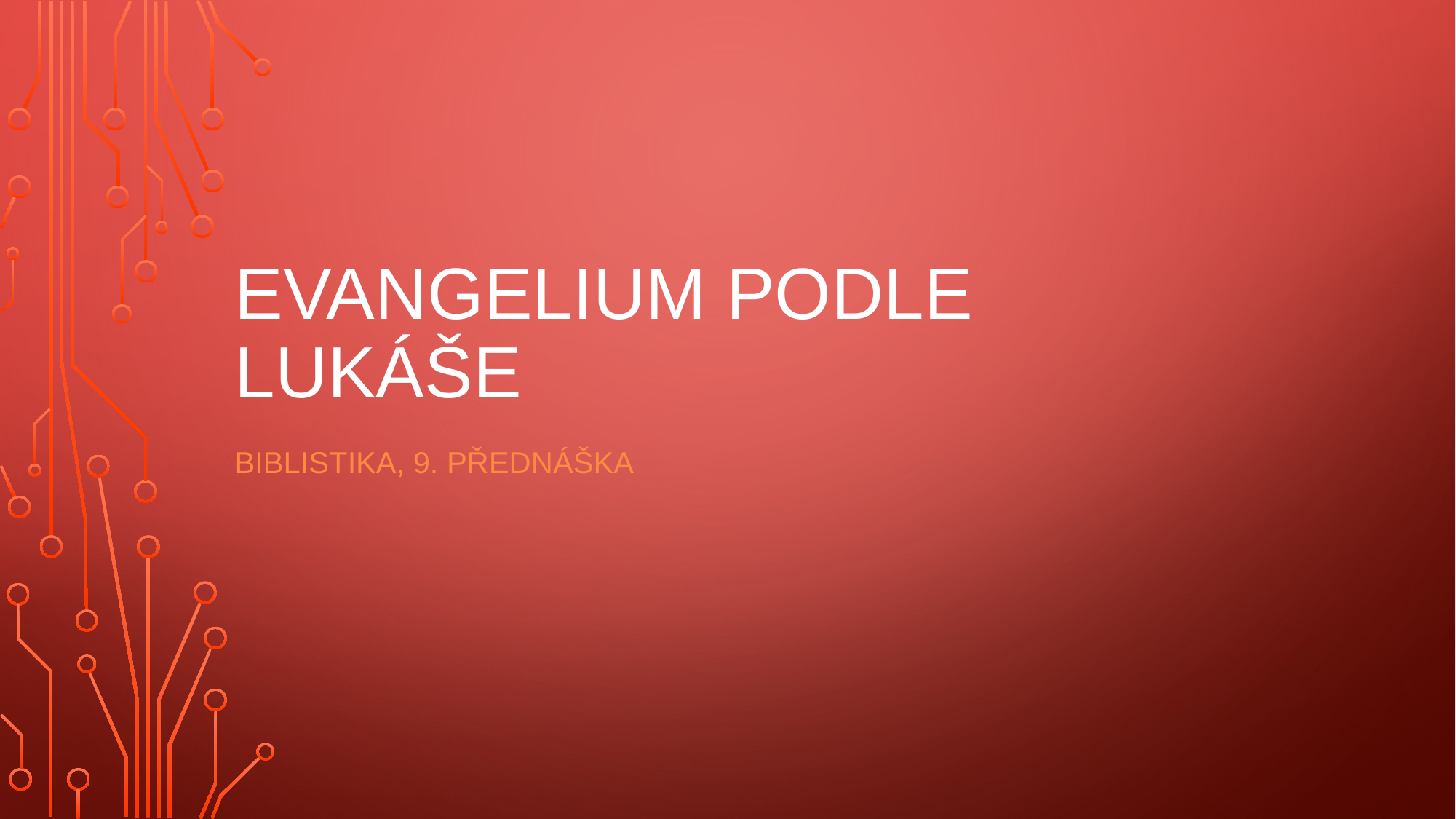

# Evangelium podle lukáše
Biblistika, 9. přednáška